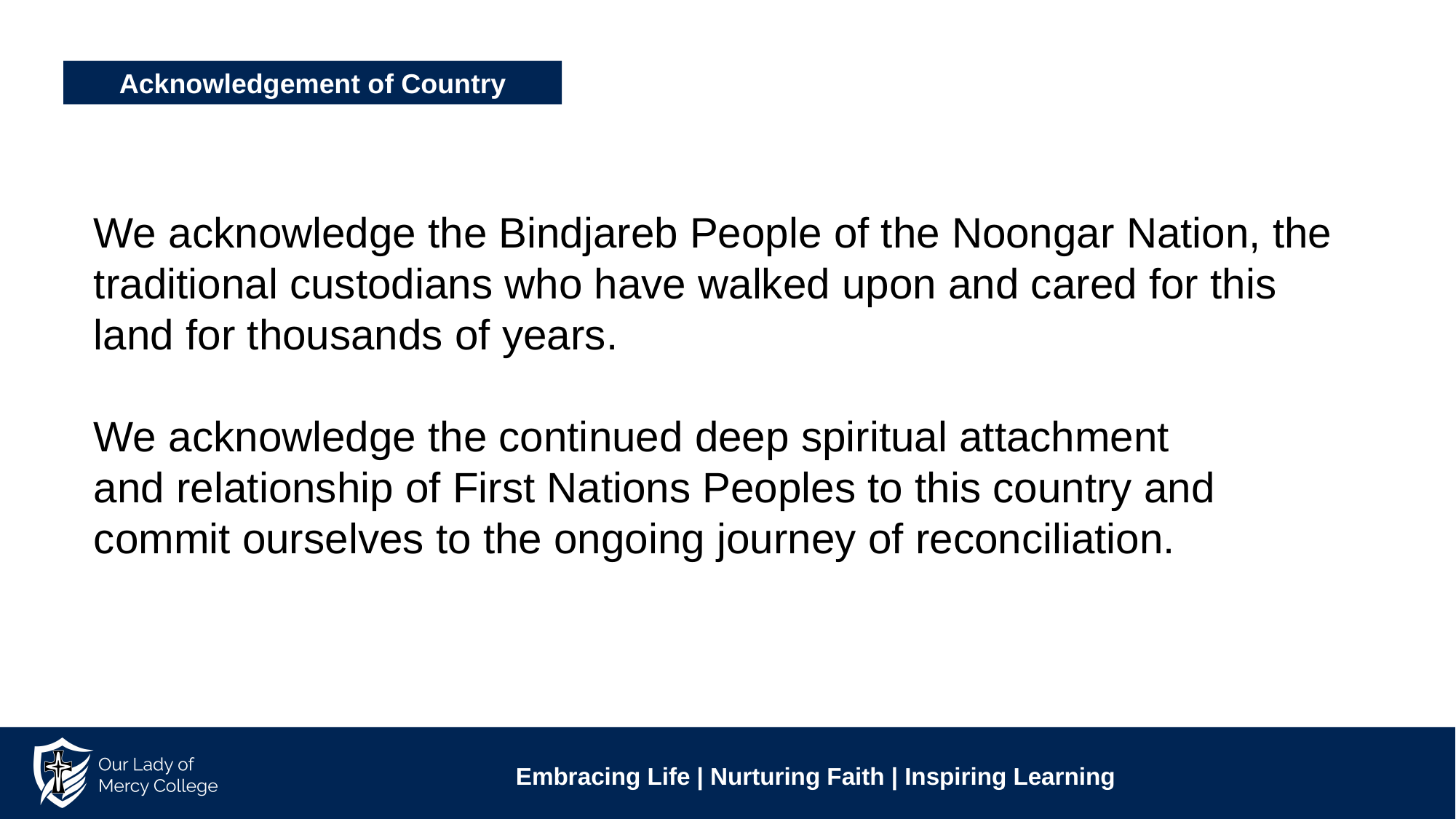

Acknowledgement of Country
We acknowledge the Bindjareb People of the Noongar Nation, the traditional custodians who have walked upon and cared for this land for thousands of years.

We acknowledge the continued deep spiritual attachment
and relationship of First Nations Peoples to this country and commit ourselves to the ongoing journey of reconciliation.